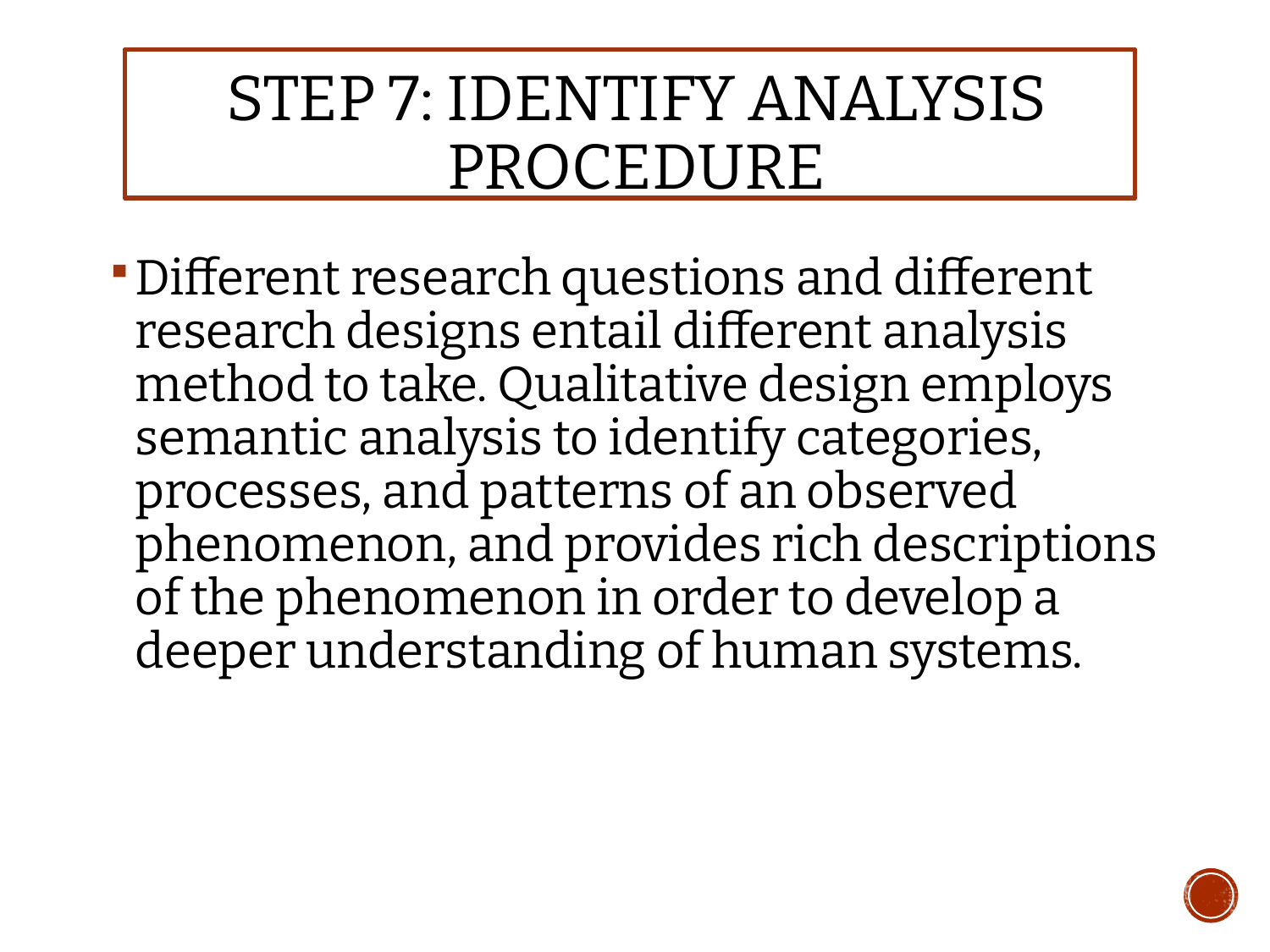

# Step 7: identify analysis procedure

Different research questions and different research designs entail different analysis method to take. Qualitative design employs semantic analysis to identify categories, processes, and patterns of an observed phenomenon, and provides rich descriptions of the phenomenon in order to develop a deeper understanding of human systems.